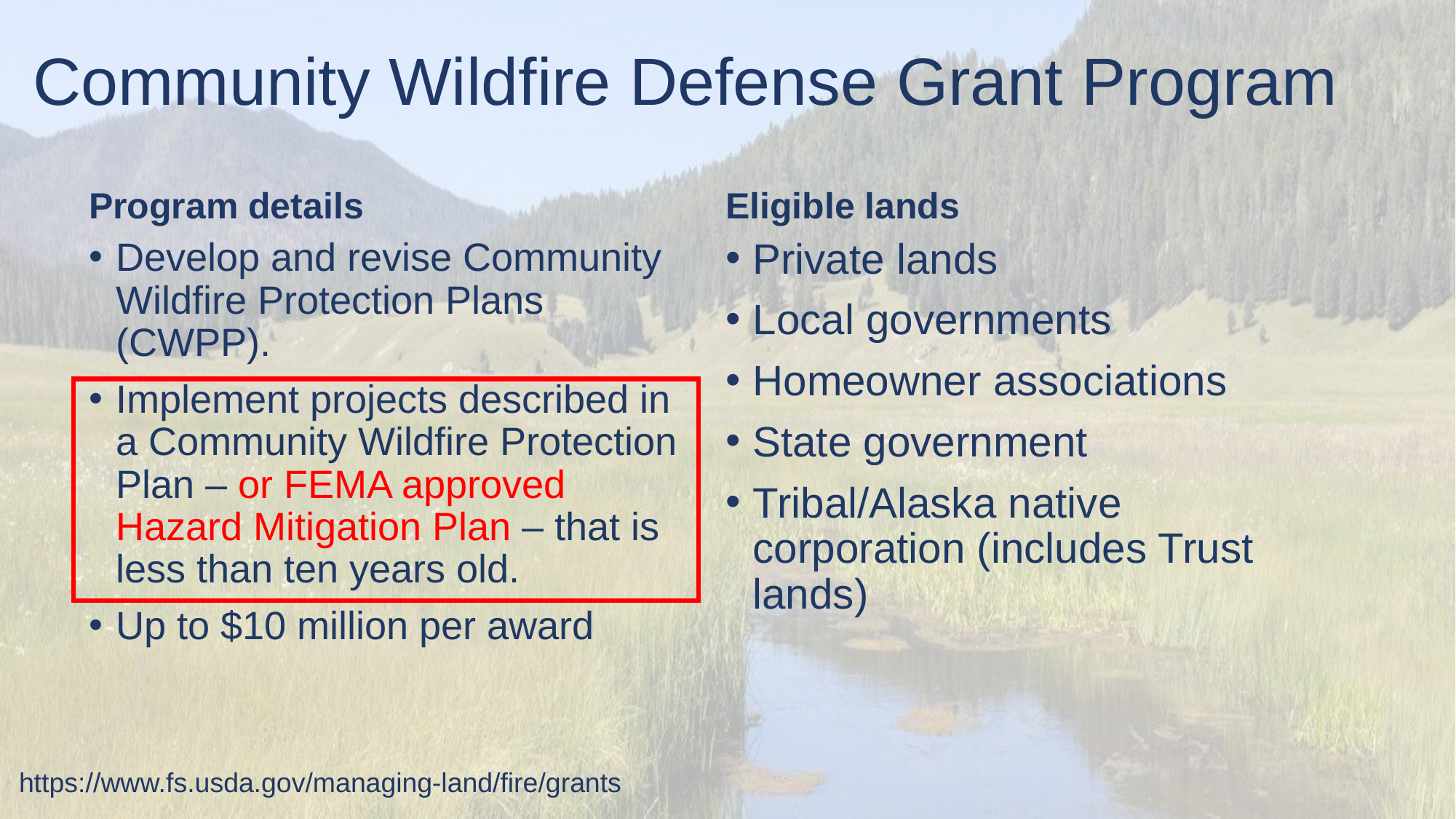

# Community Wildfire Defense Grant Program
Program details
Eligible lands
Develop and revise Community Wildfire Protection Plans (CWPP).
Implement projects described in a Community Wildfire Protection Plan – or FEMA approved Hazard Mitigation Plan – that is less than ten years old.
Up to $10 million per award
Private lands
Local governments
Homeowner associations
State government
Tribal/Alaska native corporation (includes Trust lands)

https://www.fs.usda.gov/managing-land/fire/grants